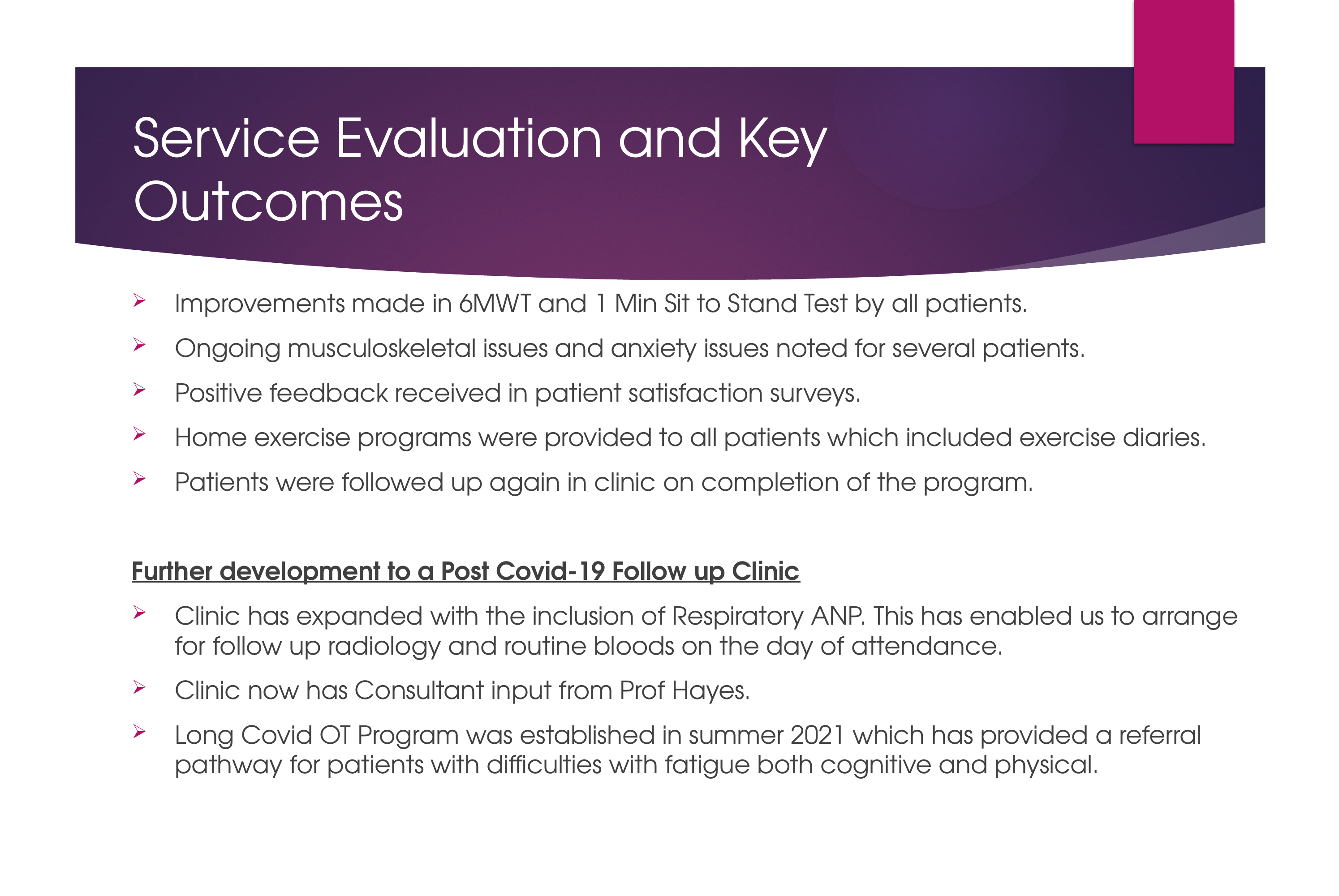

# Service Evaluation and Key Outcomes
Improvements made in 6MWT and 1 Min Sit to Stand Test by all patients.
Ongoing musculoskeletal issues and anxiety issues noted for several patients.
Positive feedback received in patient satisfaction surveys.
Home exercise programs were provided to all patients which included exercise diaries.
Patients were followed up again in clinic on completion of the program.

Further development to a Post Covid-19 Follow up Clinic
Clinic has expanded with the inclusion of Respiratory ANP. This has enabled us to arrange for follow up radiology and routine bloods on the day of attendance.
Clinic now has Consultant input from Prof Hayes.
Long Covid OT Program was established in summer 2021 which has provided a referral pathway for patients with difficulties with fatigue both cognitive and physical.